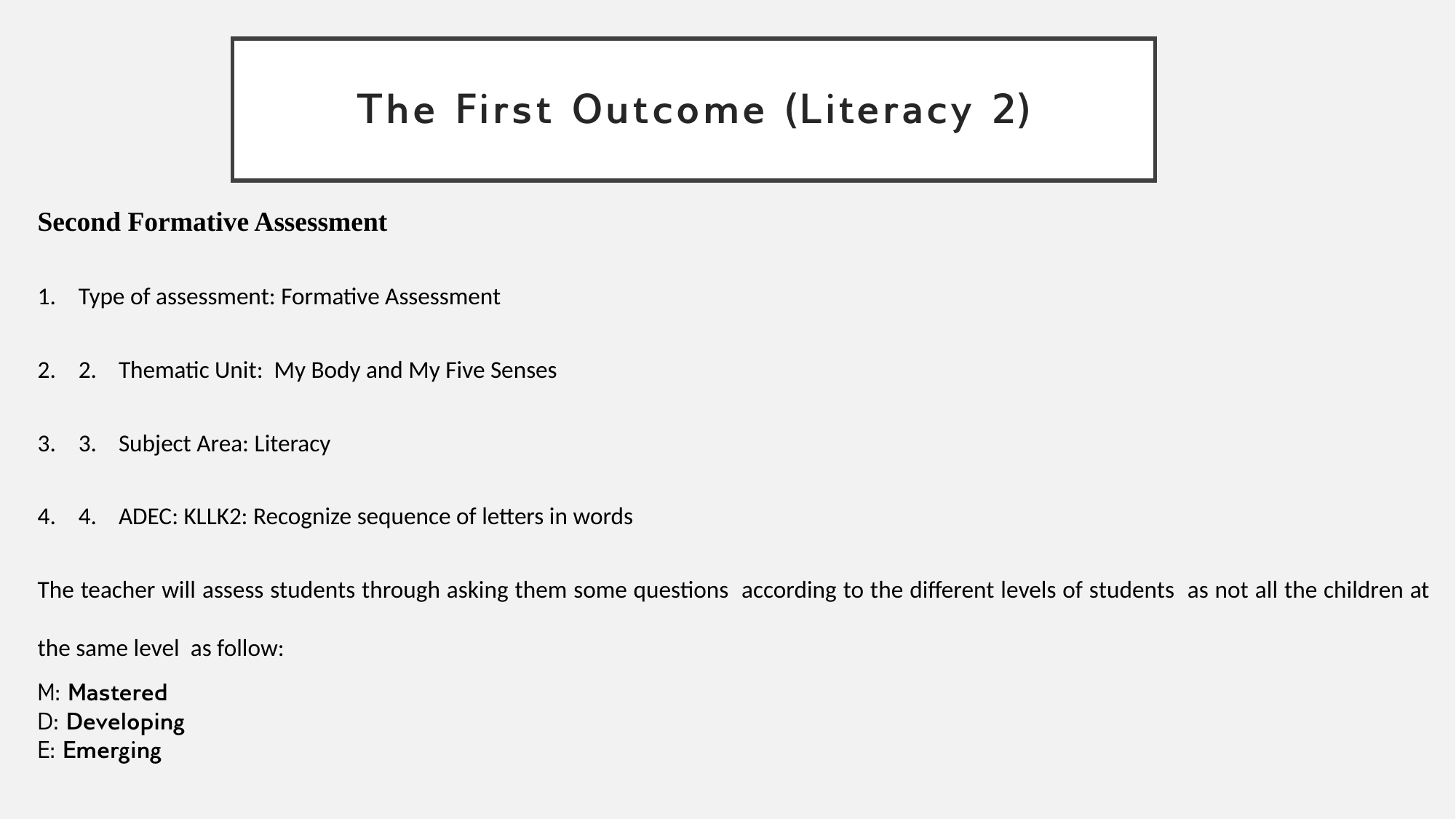

# The first outcome (Literacy 2)
Second Formative Assessment
Type of assessment: Formative Assessment
2.    Thematic Unit:  My Body and My Five Senses
3.    Subject Area: Literacy
4.    ADEC: KLLK2: Recognize sequence of letters in words
The teacher will assess students through asking them some questions  according to the different levels of students  as not all the children at the same level  as follow:
M: Mastered
D: Developing
E: Emerging